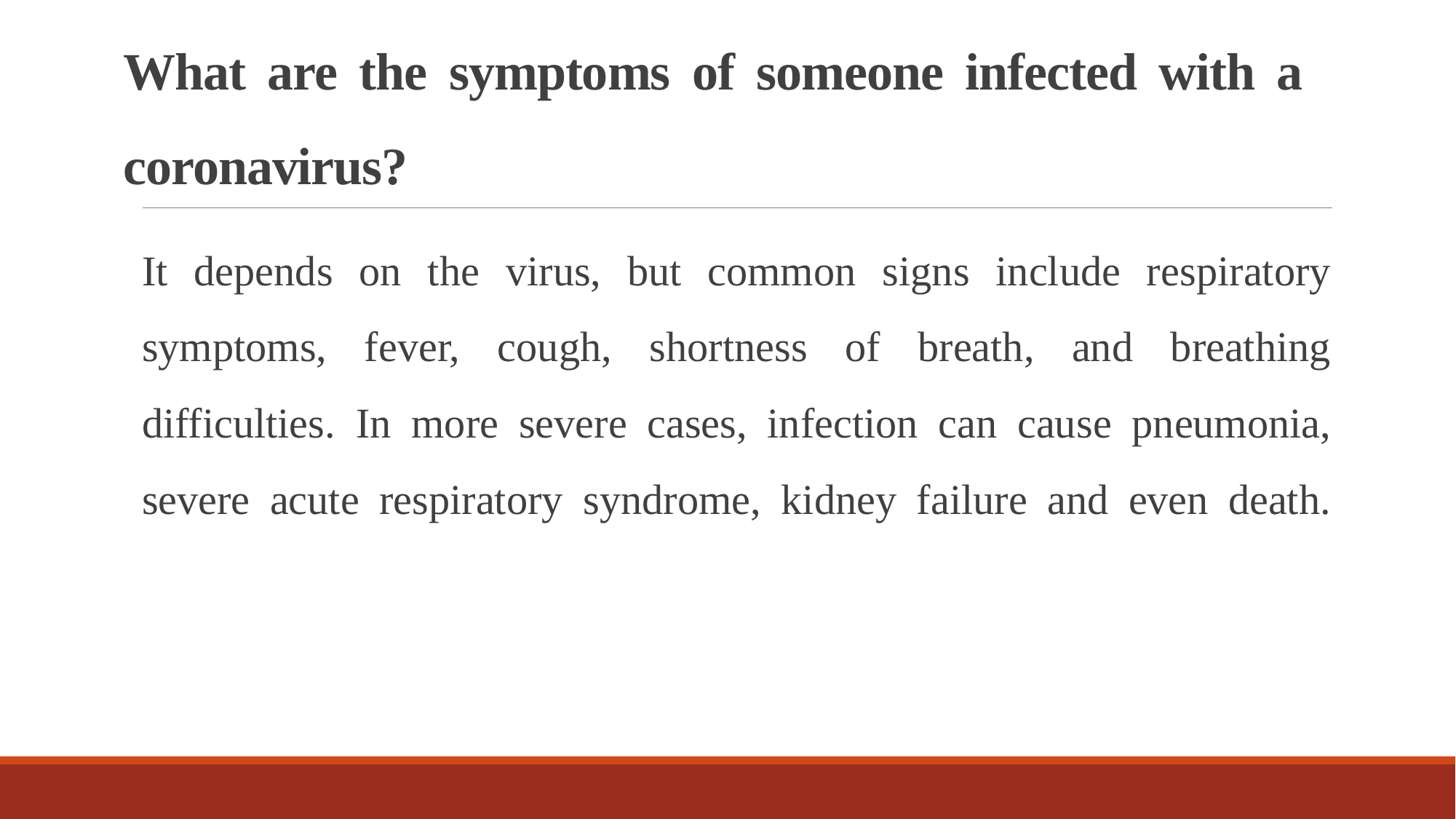

# What are the symptoms of someone infected with a coronavirus?
It depends on the virus, but common signs include respiratory symptoms, fever, cough, shortness of breath, and breathing difficulties. In more severe cases, infection can cause pneumonia, severe acute respiratory syndrome, kidney failure and even death.